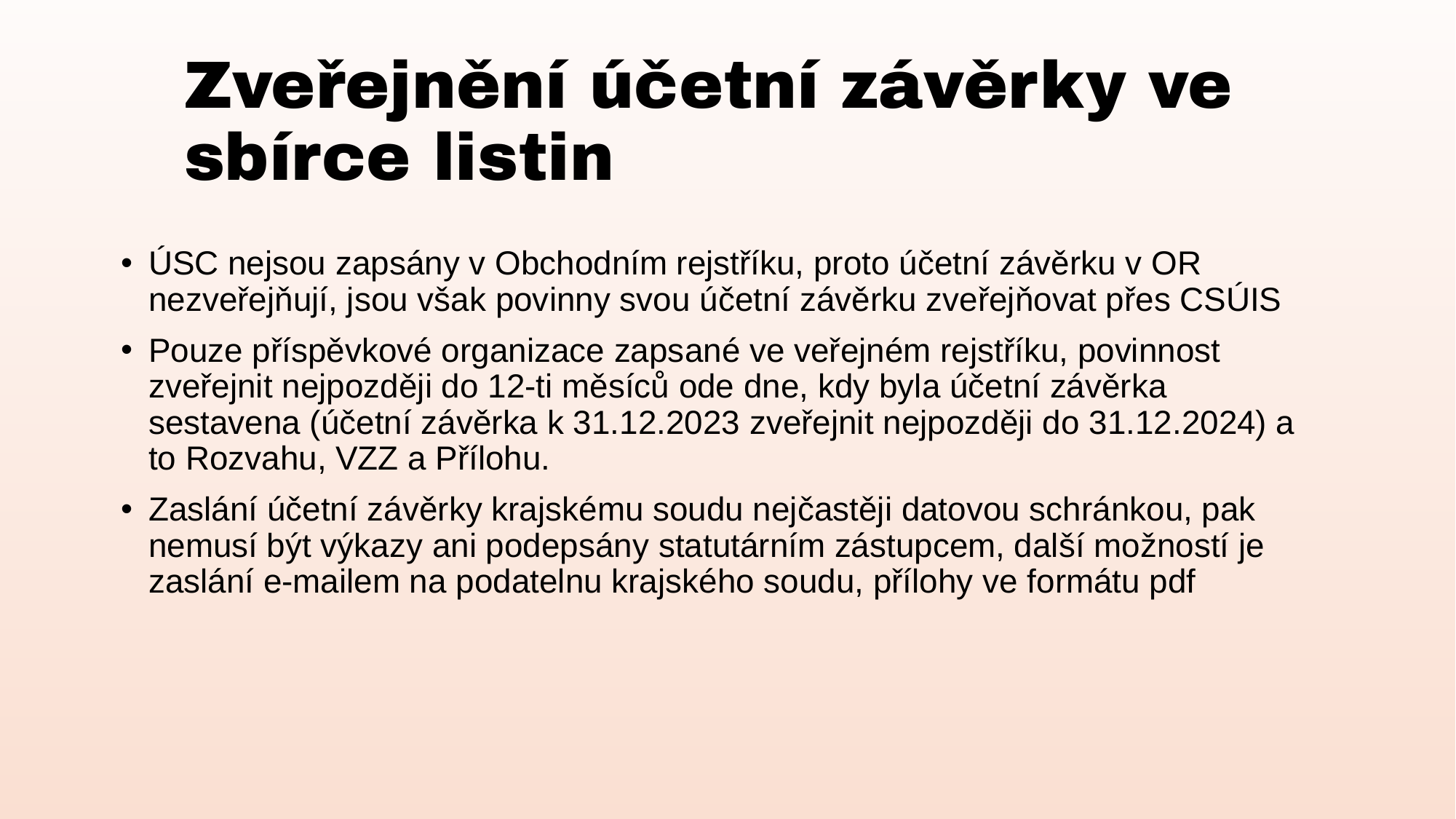

# Zveřejnění účetní závěrky ve sbírce listin
ÚSC nejsou zapsány v Obchodním rejstříku, proto účetní závěrku v OR nezveřejňují, jsou však povinny svou účetní závěrku zveřejňovat přes CSÚIS
Pouze příspěvkové organizace zapsané ve veřejném rejstříku, povinnost zveřejnit nejpozději do 12-ti měsíců ode dne, kdy byla účetní závěrka sestavena (účetní závěrka k 31.12.2023 zveřejnit nejpozději do 31.12.2024) a to Rozvahu, VZZ a Přílohu.
Zaslání účetní závěrky krajskému soudu nejčastěji datovou schránkou, pak nemusí být výkazy ani podepsány statutárním zástupcem, další možností je zaslání e-mailem na podatelnu krajského soudu, přílohy ve formátu pdf